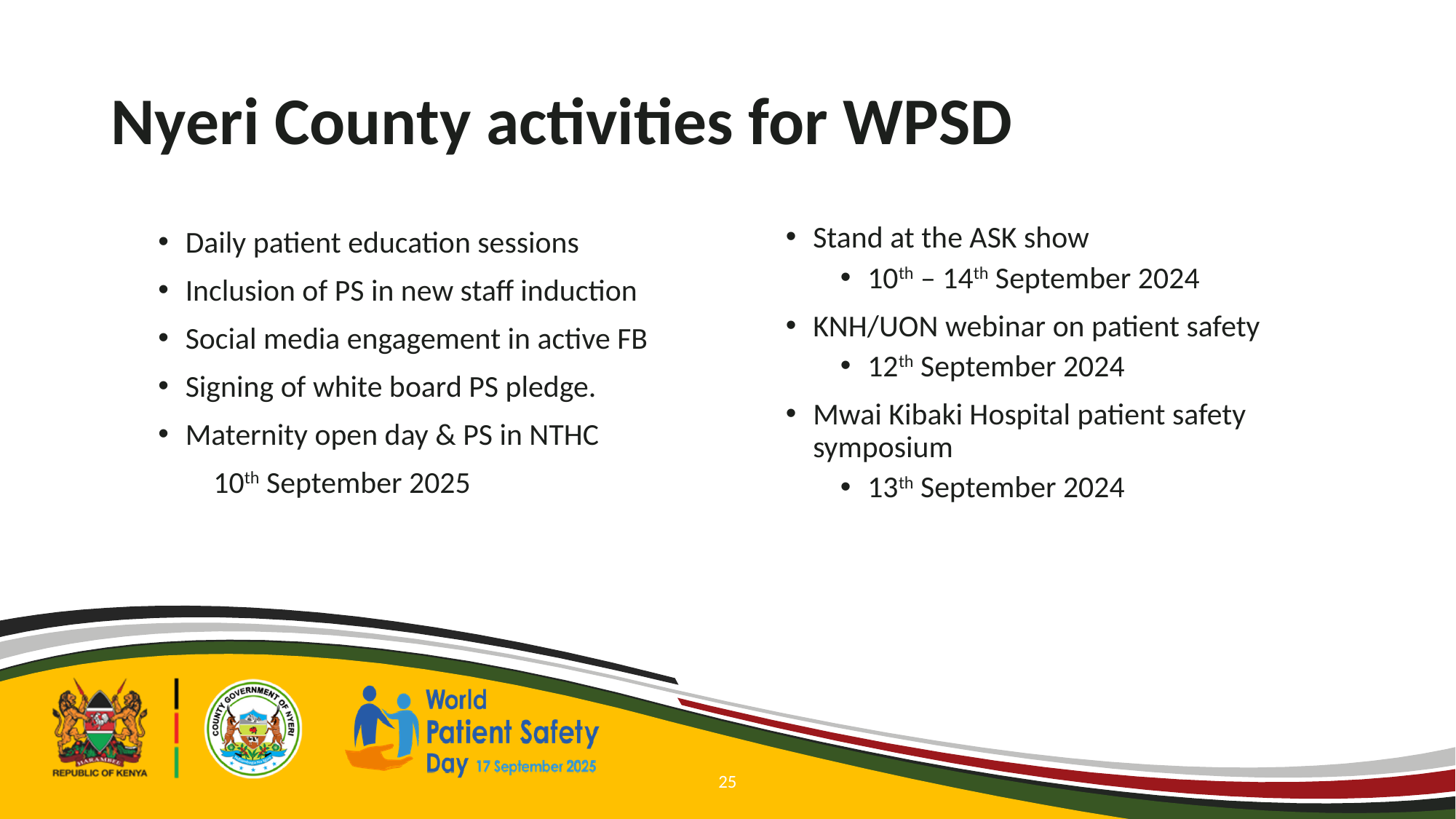

# Nyeri County activities for WPSD
Stand at the ASK show
10th – 14th September 2024
KNH/UON webinar on patient safety
12th September 2024
Mwai Kibaki Hospital patient safety symposium
13th September 2024
Daily patient education sessions
Inclusion of PS in new staff induction
Social media engagement in active FB
Signing of white board PS pledge.
Maternity open day & PS in NTHC
        10th September 2025

25